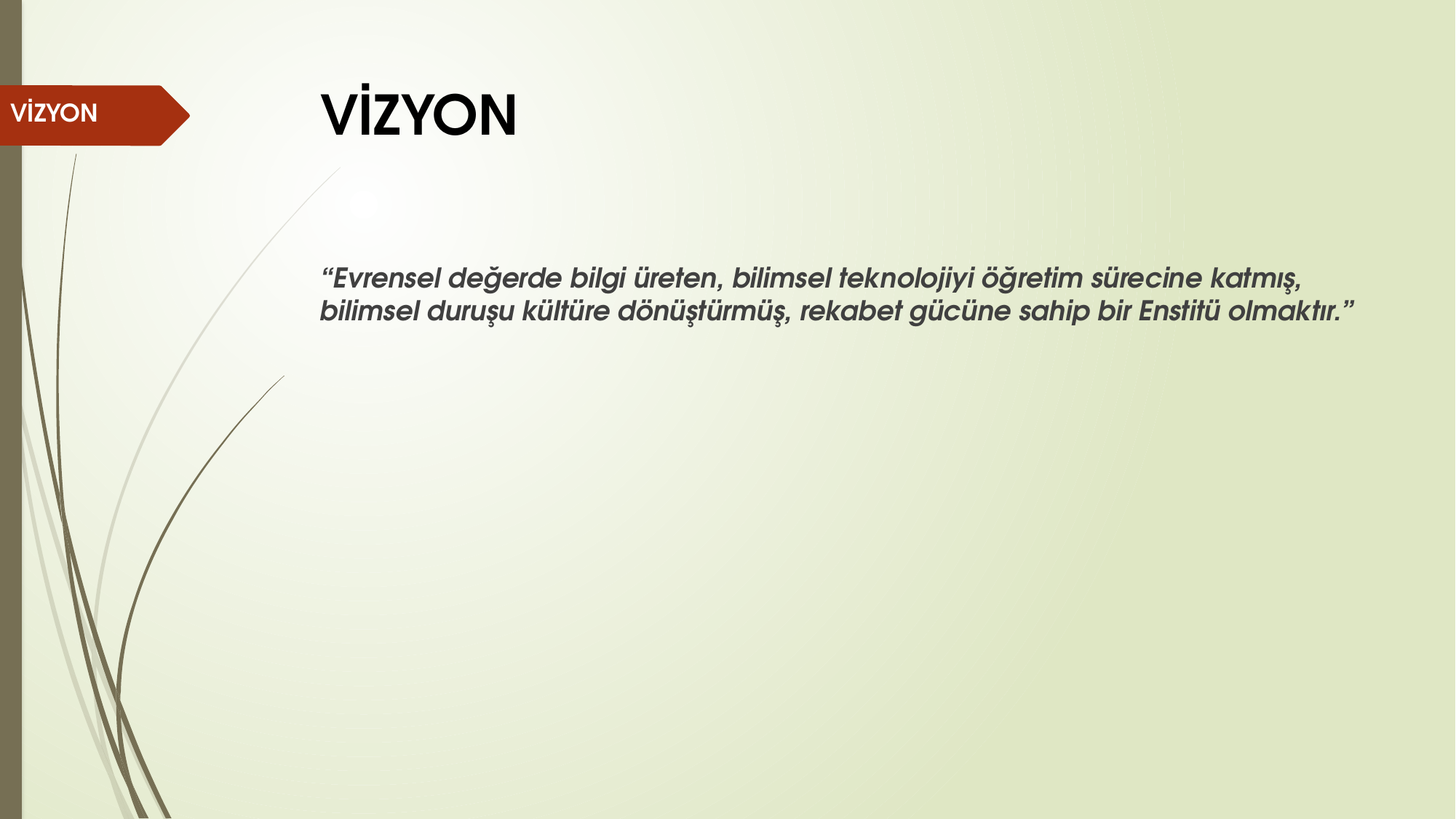

# VİZYON
VİZYON
“Evrensel değerde bilgi üreten, bilimsel teknolojiyi öğretim sürecine katmış, bilimsel duruşu kültüre dönüştürmüş, rekabet gücüne sahip bir Enstitü olmaktır.”